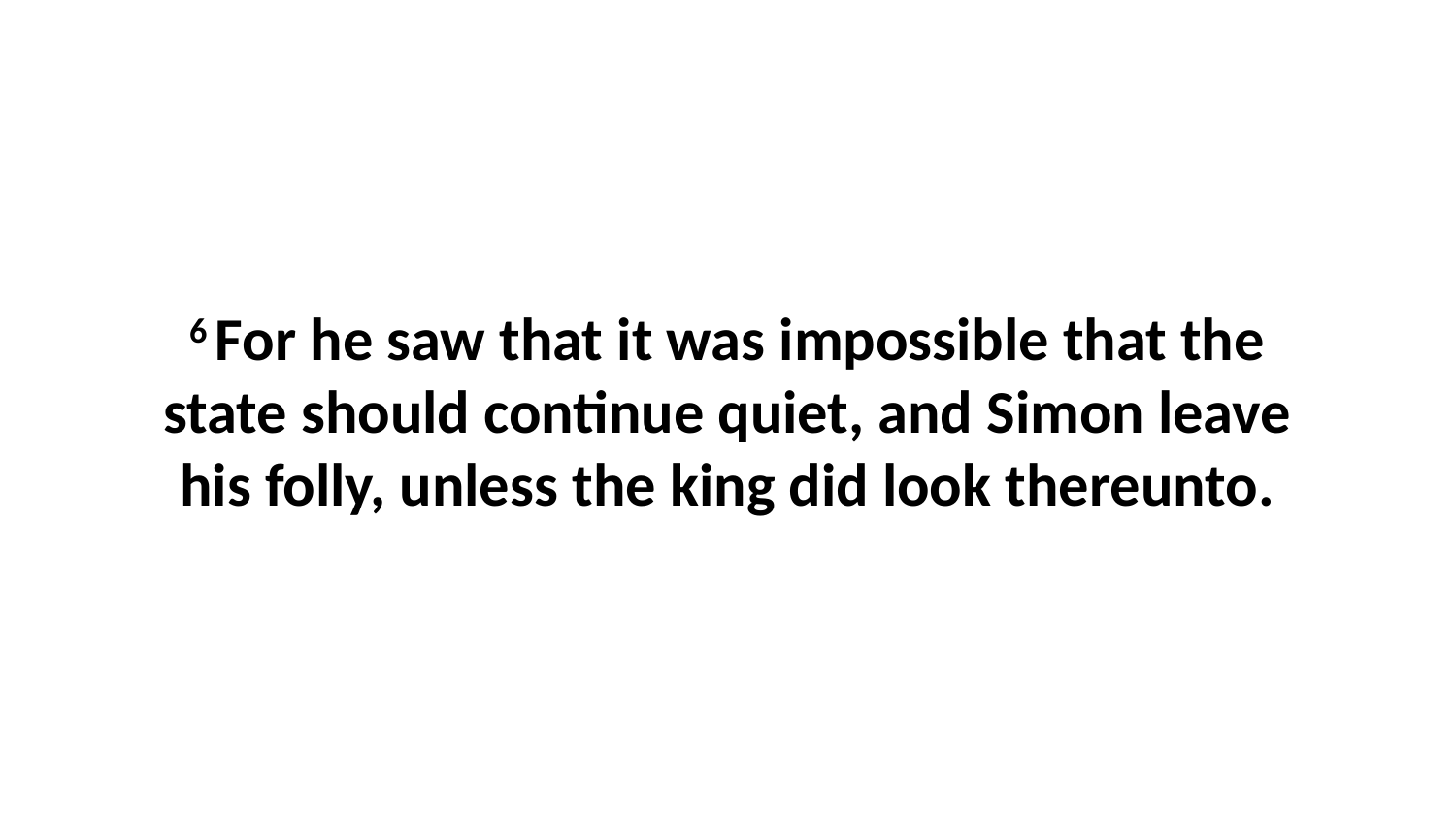

6 For he saw that it was impossible that the state should continue quiet, and Simon leave his folly, unless the king did look thereunto.